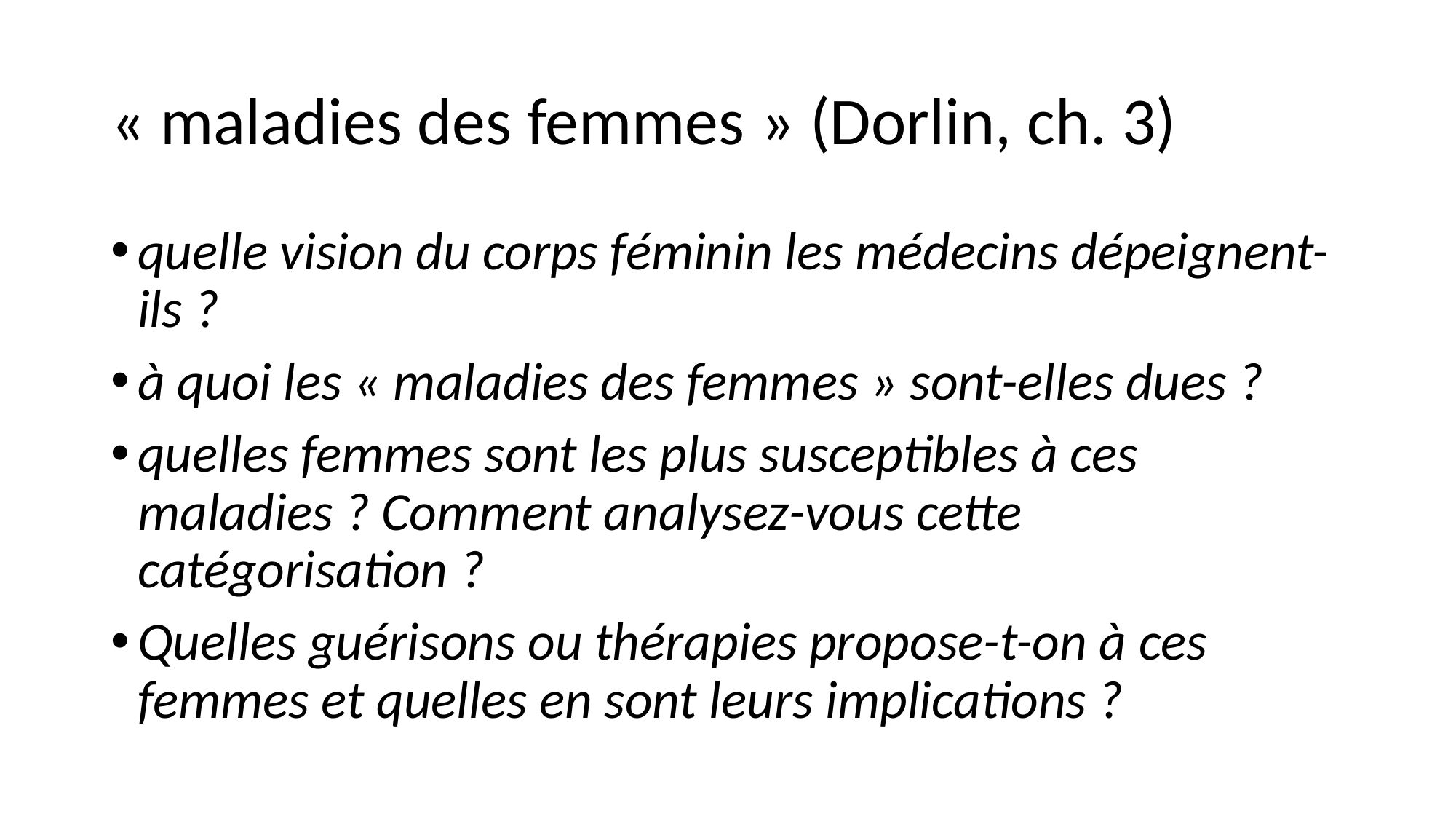

# « maladies des femmes » (Dorlin, ch. 3)
quelle vision du corps féminin les médecins dépeignent-ils ?
à quoi les « maladies des femmes » sont-elles dues ?
quelles femmes sont les plus susceptibles à ces maladies ? Comment analysez-vous cette catégorisation ?
Quelles guérisons ou thérapies propose-t-on à ces femmes et quelles en sont leurs implications ?